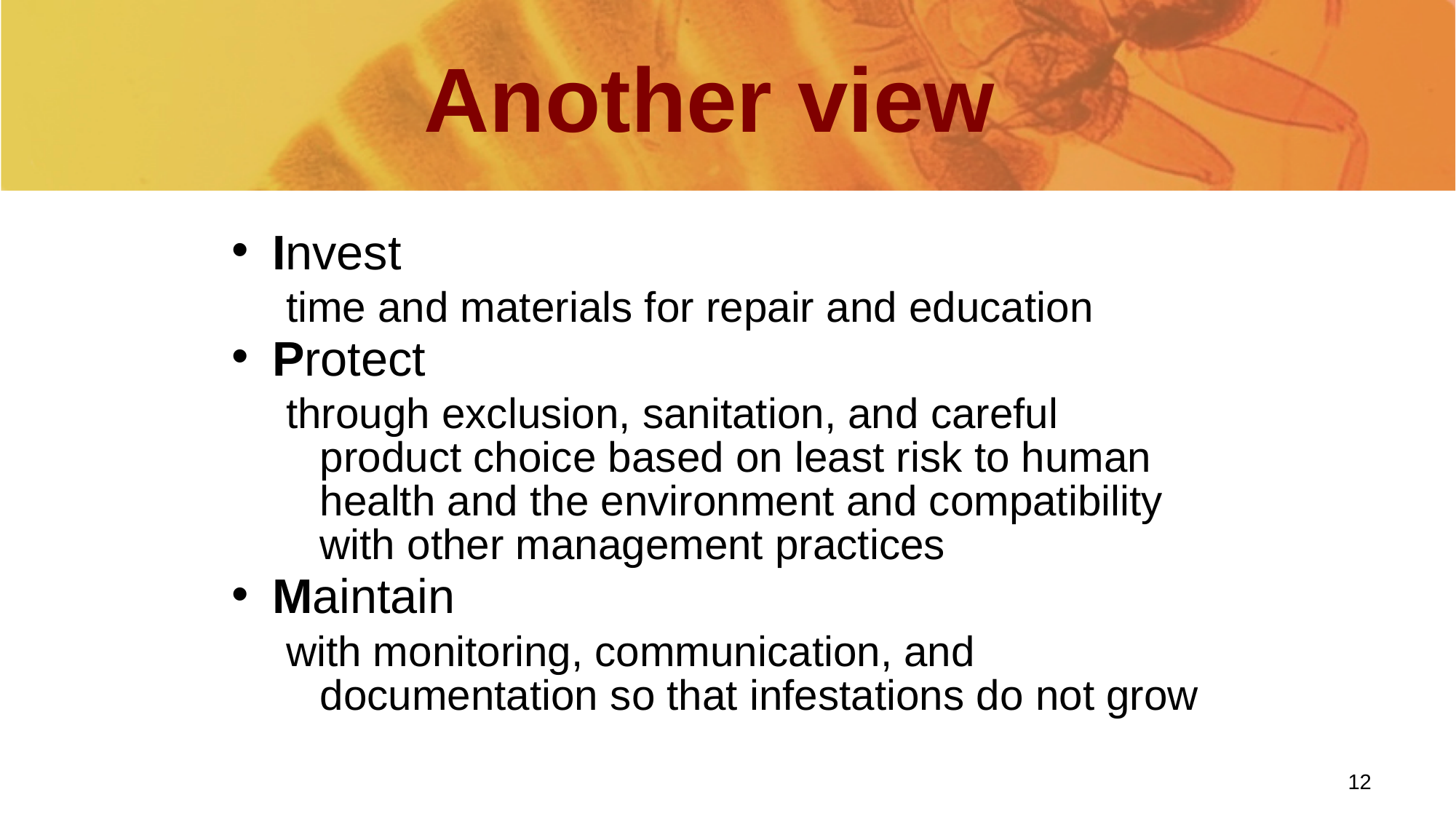

# Another view
Invest
time and materials for repair and education
Protect
through exclusion, sanitation, and careful
product choice based on least risk to human health and the environment and compatibility with other management practices
Maintain
with monitoring, communication, and documentation so that infestations do not grow
12